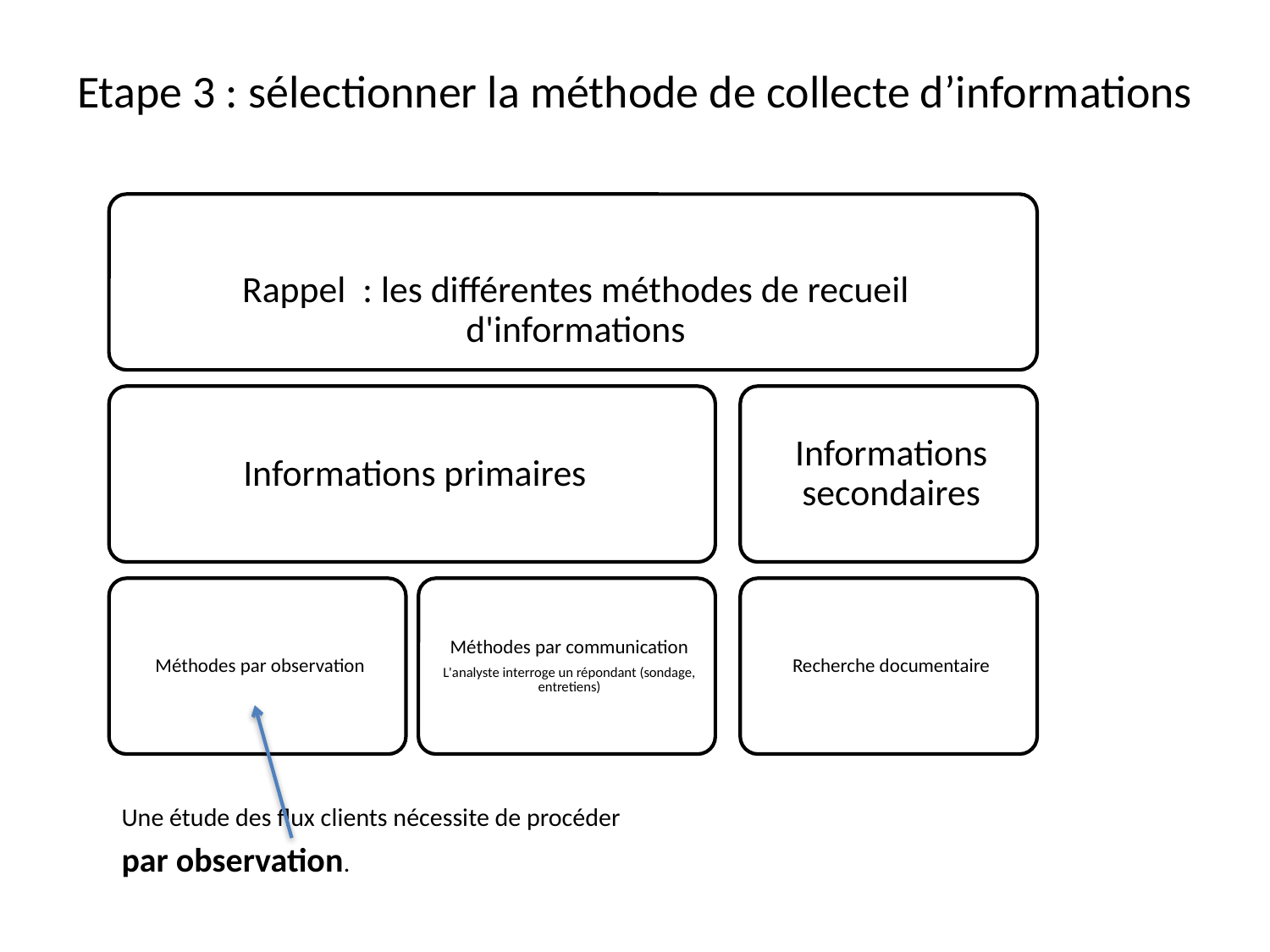

# Etape 3 : sélectionner la méthode de collecte d’informations

Rappel  : les différentes méthodes de recueil d'informations
Informations primaires
Méthodes par observation
Méthodes par communication
L'analyste interroge un répondant (sondage, entretiens)
Informations secondaires
Recherche documentaire

Une étude des flux clients nécessite de procéder
par observation.